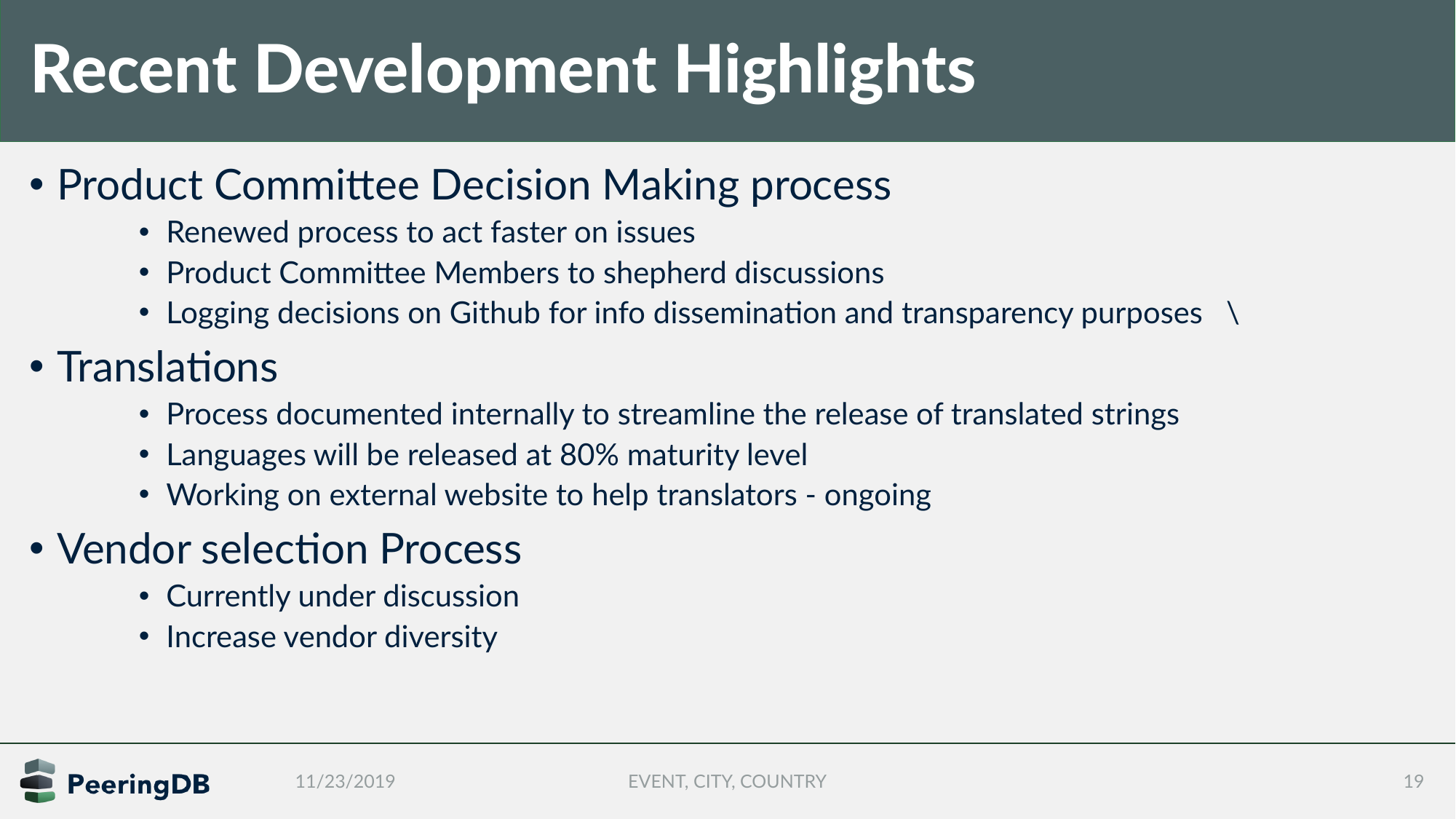

# Recent Development Highlights
Product Committee Decision Making process
Renewed process to act faster on issues
Product Committee Members to shepherd discussions
Logging decisions on Github for info dissemination and transparency purposes   \
Translations
Process documented internally to streamline the release of translated strings
Languages will be released at 80% maturity level
Working on external website to help translators - ongoing
Vendor selection Process
Currently under discussion
Increase vendor diversity

11/23/2019
EVENT, CITY, COUNTRY
19